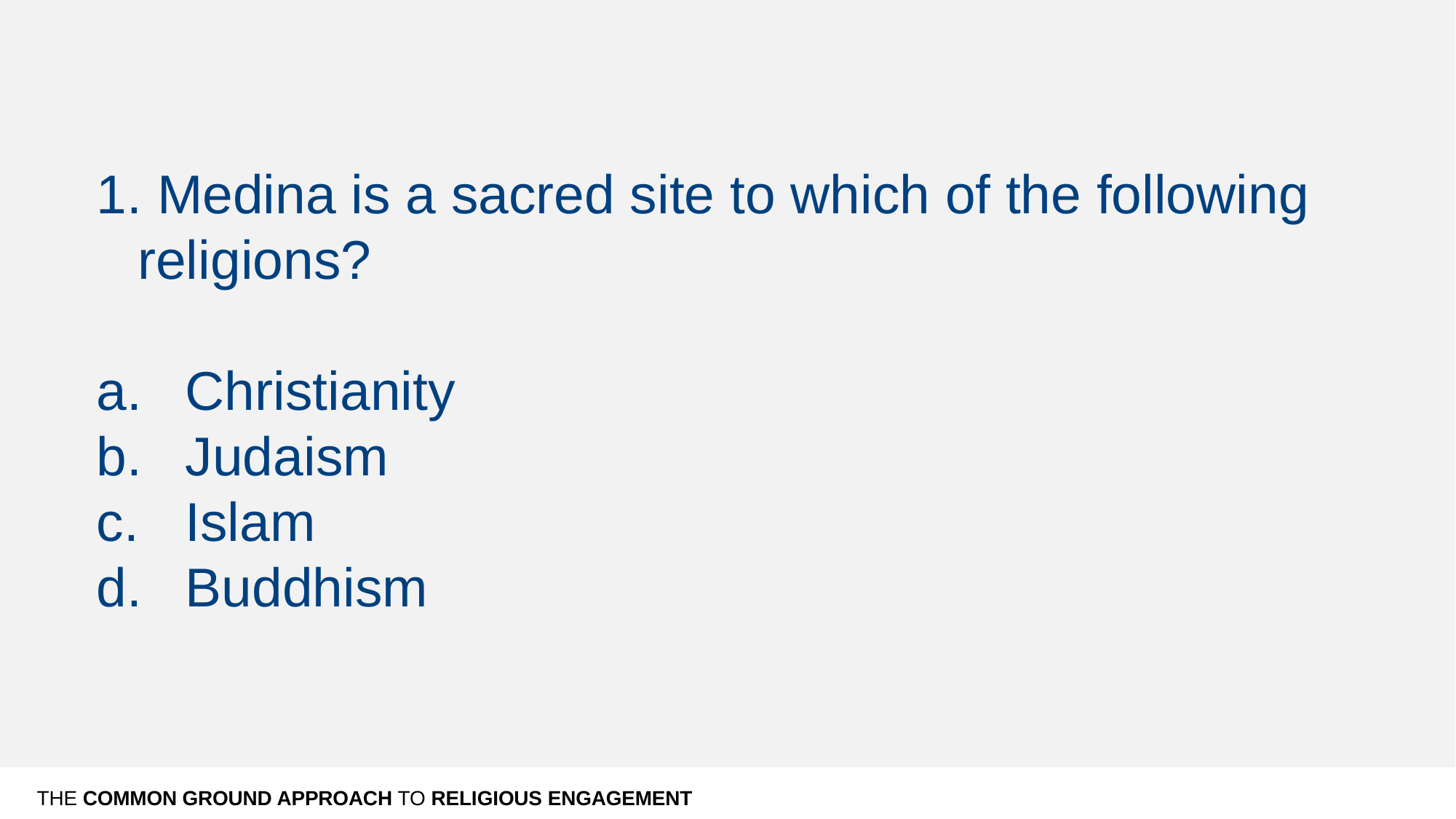

Medina is a sacred site to which of the following   religions?

Christianity
Judaism
Islam
Buddhism